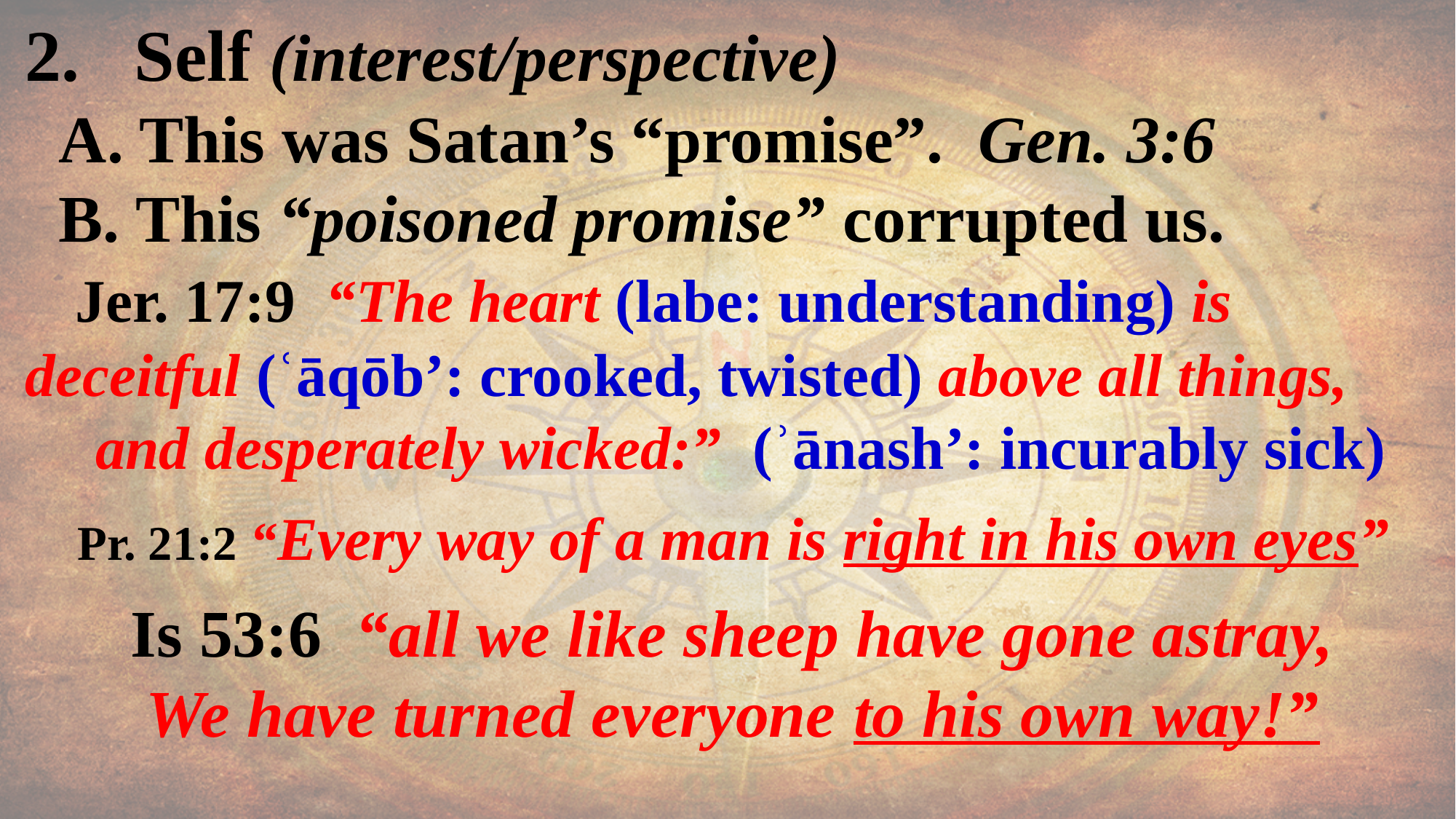

Self (interest/perspective)
  A. This was Satan’s “promise”.  Gen. 3:6
  B. This “poisoned promise” corrupted us.
   Jer. 17:9  “The heart (labe: understanding) is deceitful (ʿāqōb’: crooked, twisted) above all things,
 and desperately wicked:”  (ʾānash’: incurably sick)
Pr. 21:2 “Every way of a man is right in his own eyes”
Is 53:6  “all we like sheep have gone astray,
We have turned everyone to his own way!”